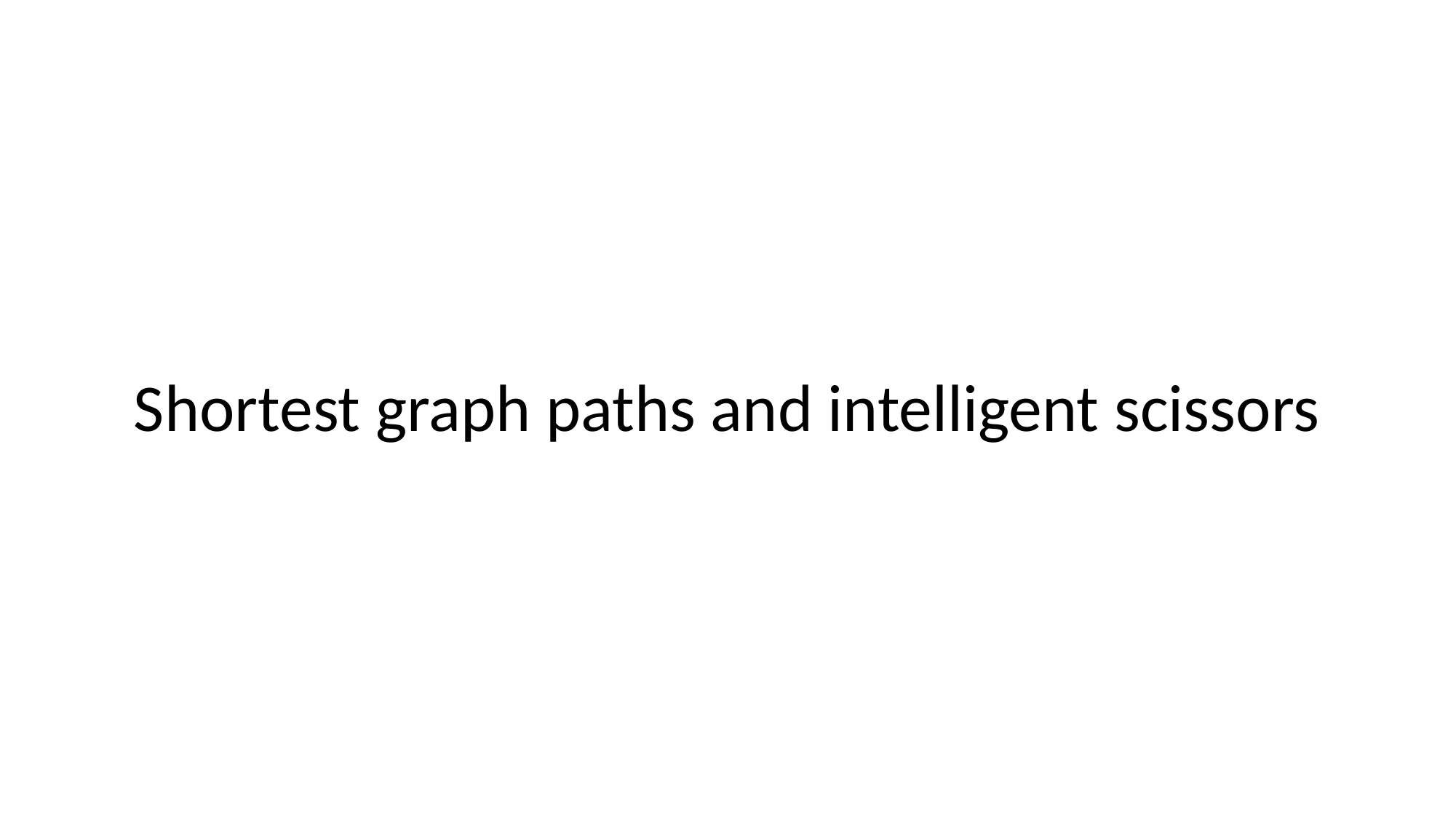

# Shortest graph paths and intelligent scissors